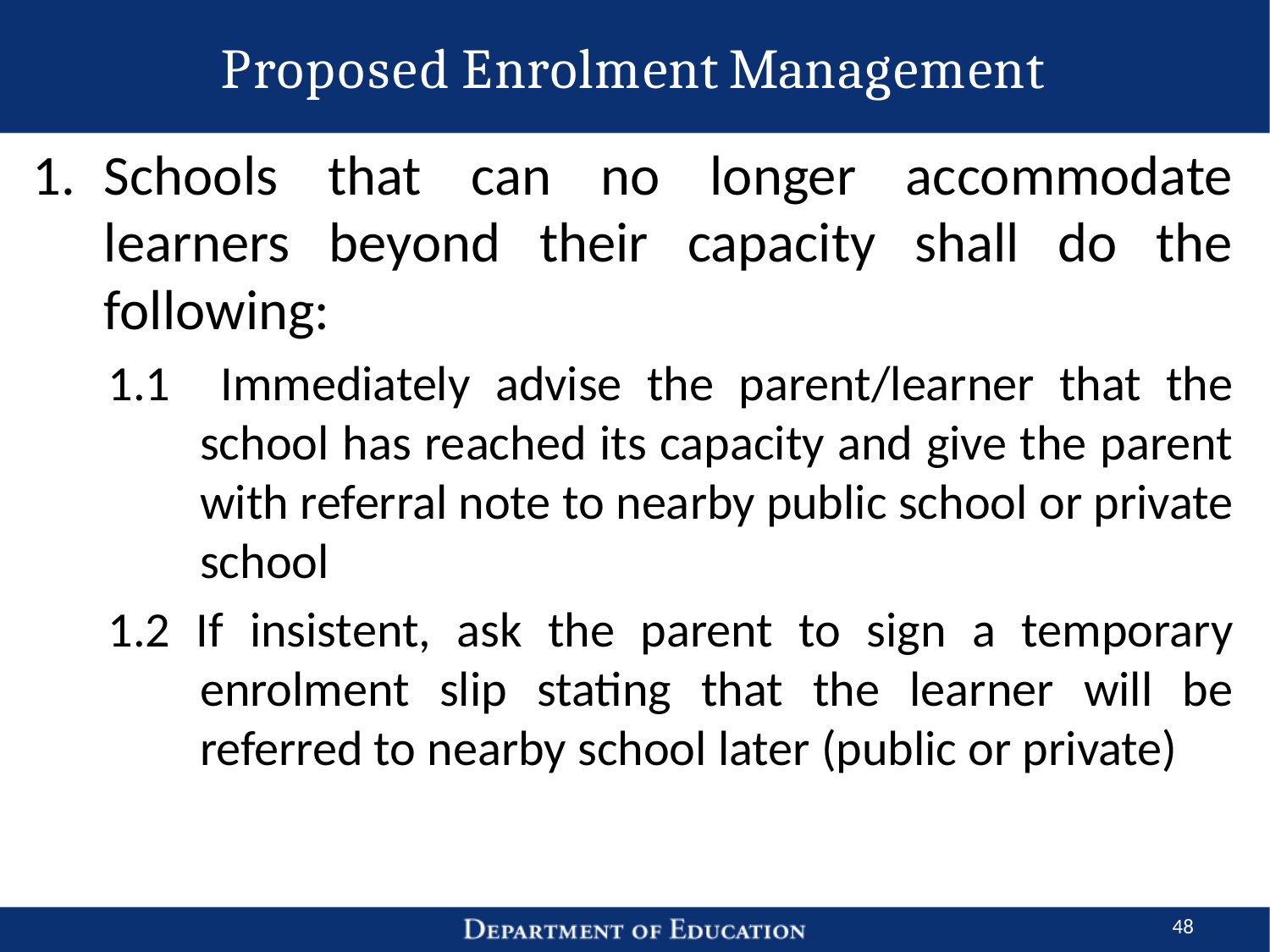

# Proposed Enrolment Management
Schools that can no longer accommodate learners beyond their capacity shall do the following:
1.1  Immediately advise the parent/learner that the school has reached its capacity and give the parent with referral note to nearby public school or private school
1.2 If insistent, ask the parent to sign a temporary enrolment slip stating that the learner will be referred to nearby school later (public or private)
48